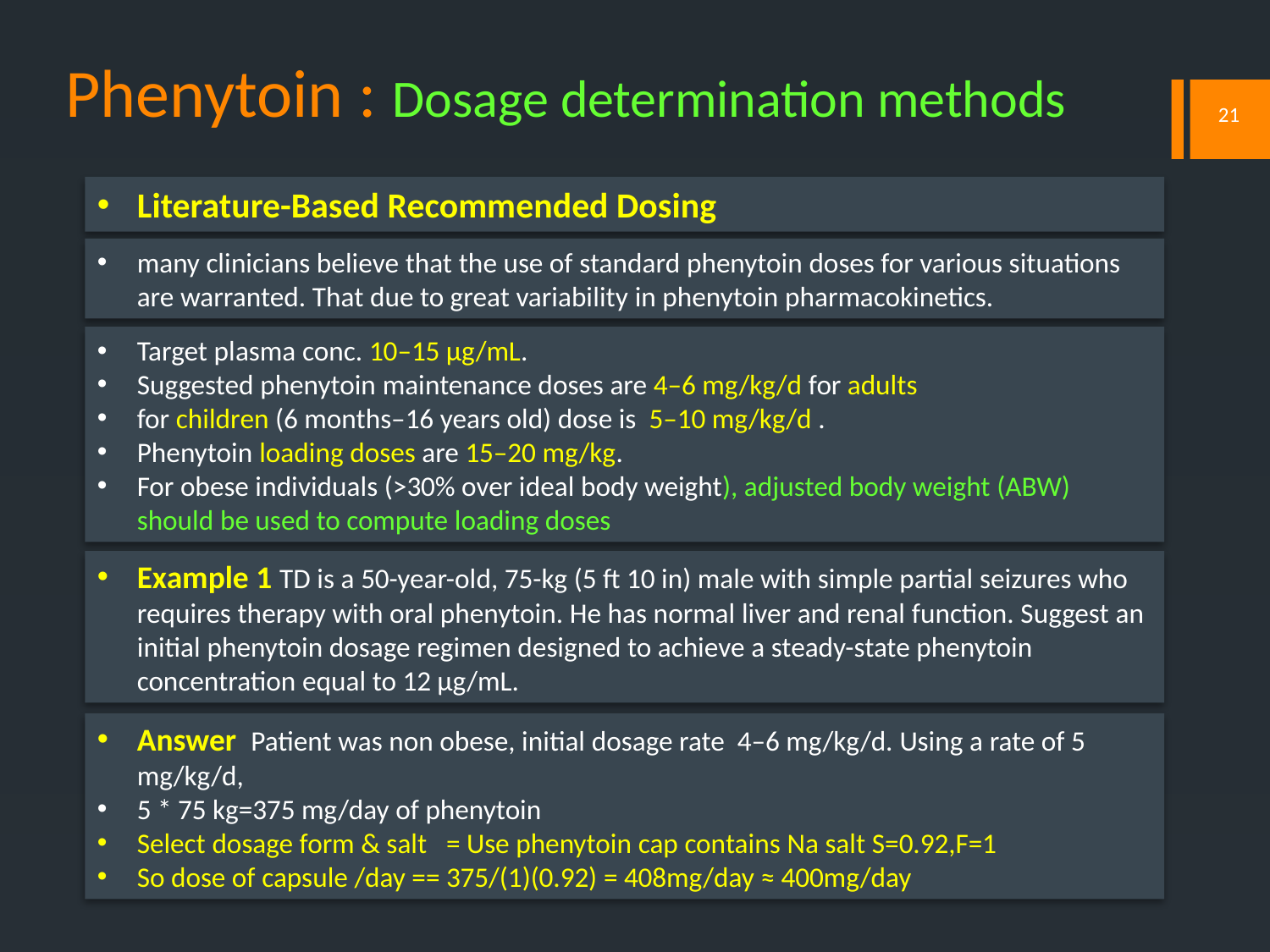

# Phenytoin : Dosage determination methods
21
Literature-Based Recommended Dosing
many clinicians believe that the use of standard phenytoin doses for various situations are warranted. That due to great variability in phenytoin pharmacokinetics.
Target plasma conc. 10–15 μg/mL.
Suggested phenytoin maintenance doses are 4–6 mg/kg/d for adults
for children (6 months–16 years old) dose is  5–10 mg/kg/d .
Phenytoin loading doses are 15–20 mg/kg.
For obese individuals (>30% over ideal body weight), adjusted body weight (ABW) should be used to compute loading doses
Example 1 TD is a 50-year-old, 75-kg (5 ft 10 in) male with simple partial seizures who requires therapy with oral phenytoin. He has normal liver and renal function. Suggest an initial phenytoin dosage regimen designed to achieve a steady-state phenytoin concentration equal to 12 μg/mL.
Answer  Patient was non obese, initial dosage rate  4–6 mg/kg/d. Using a rate of 5 mg/kg/d,
5 * 75 kg=375 mg/day of phenytoin
Select dosage form & salt   = Use phenytoin cap contains Na salt S=0.92,F=1
So dose of capsule /day == 375/(1)(0.92) = 408mg/day ≈ 400mg/day